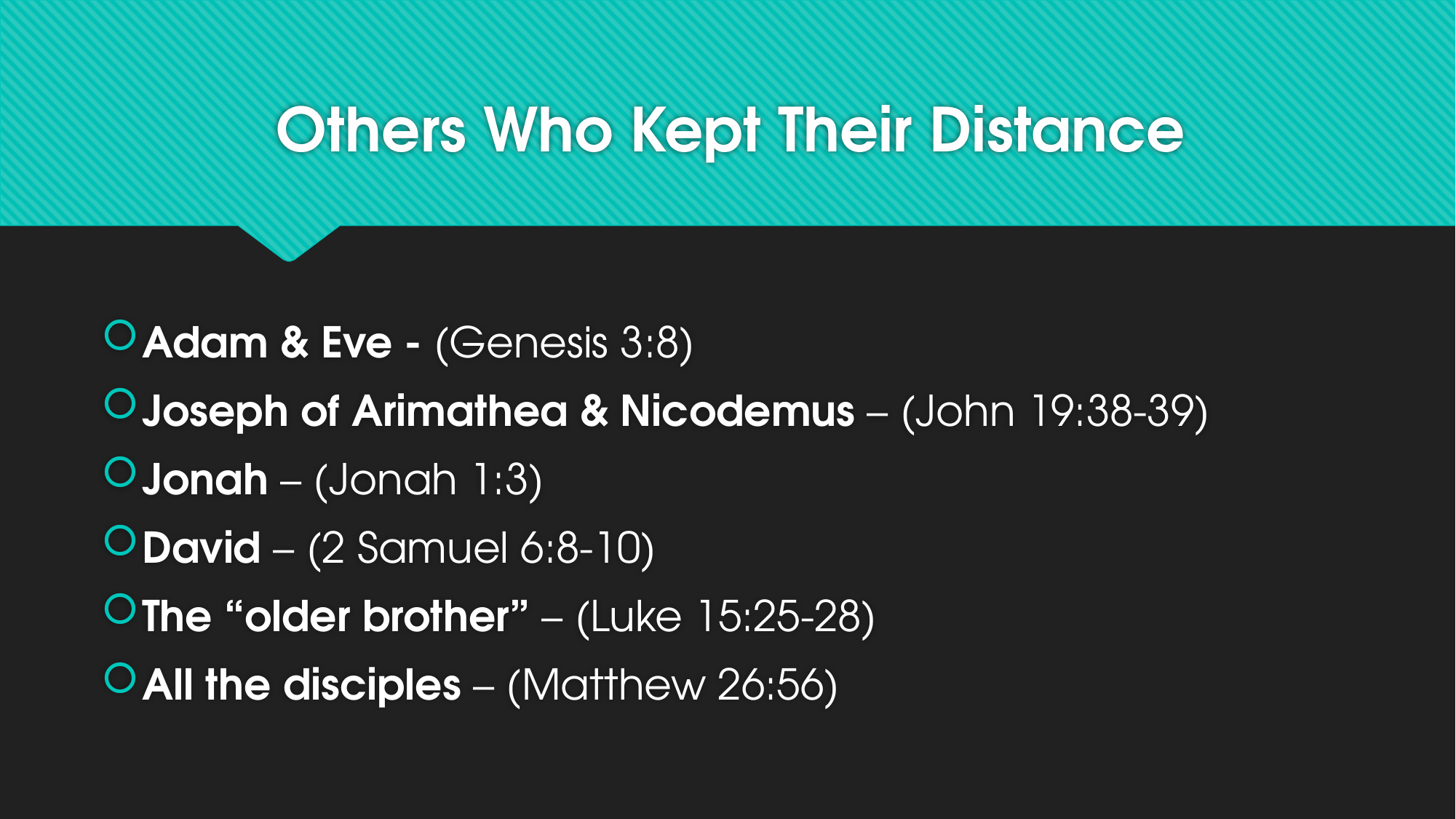

# Others Who Kept Their Distance
Adam & Eve - (Genesis 3:8)
Joseph of Arimathea & Nicodemus – (John 19:38-39)
Jonah – (Jonah 1:3)
David – (2 Samuel 6:8-10)
The “older brother” – (Luke 15:25-28)
All the disciples – (Matthew 26:56)